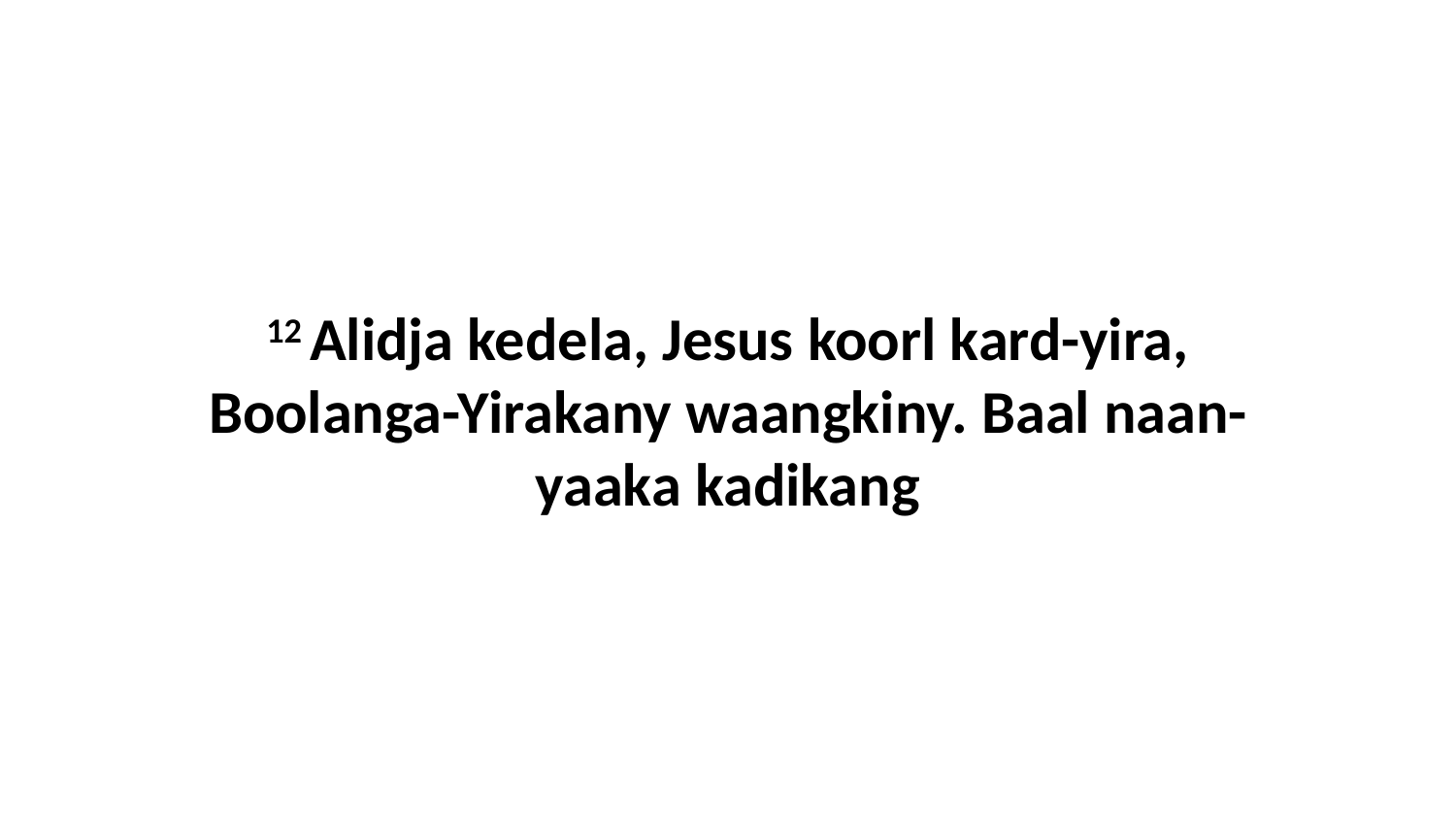

12 Alidja kedela, Jesus koorl kard-yira, Boolanga-Yirakany waangkiny. Baal naan-yaaka kadikang